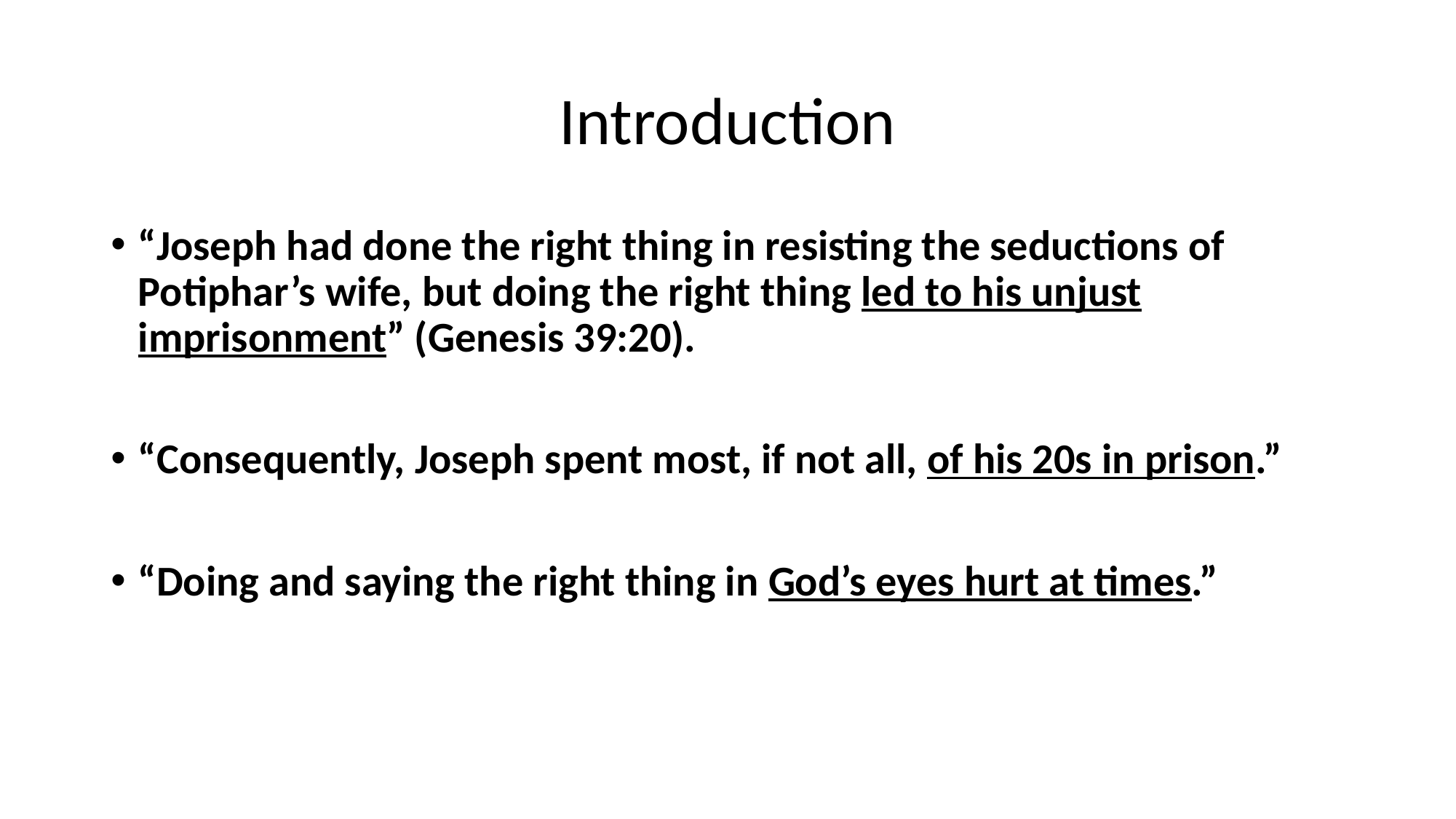

# Introduction
“Joseph had done the right thing in resisting the seductions of Potiphar’s wife, but doing the right thing led to his unjust imprisonment” (Genesis 39:20).

“Consequently, Joseph spent most, if not all, of his 20s in prison.”

“Doing and saying the right thing in God’s eyes hurt at times.”